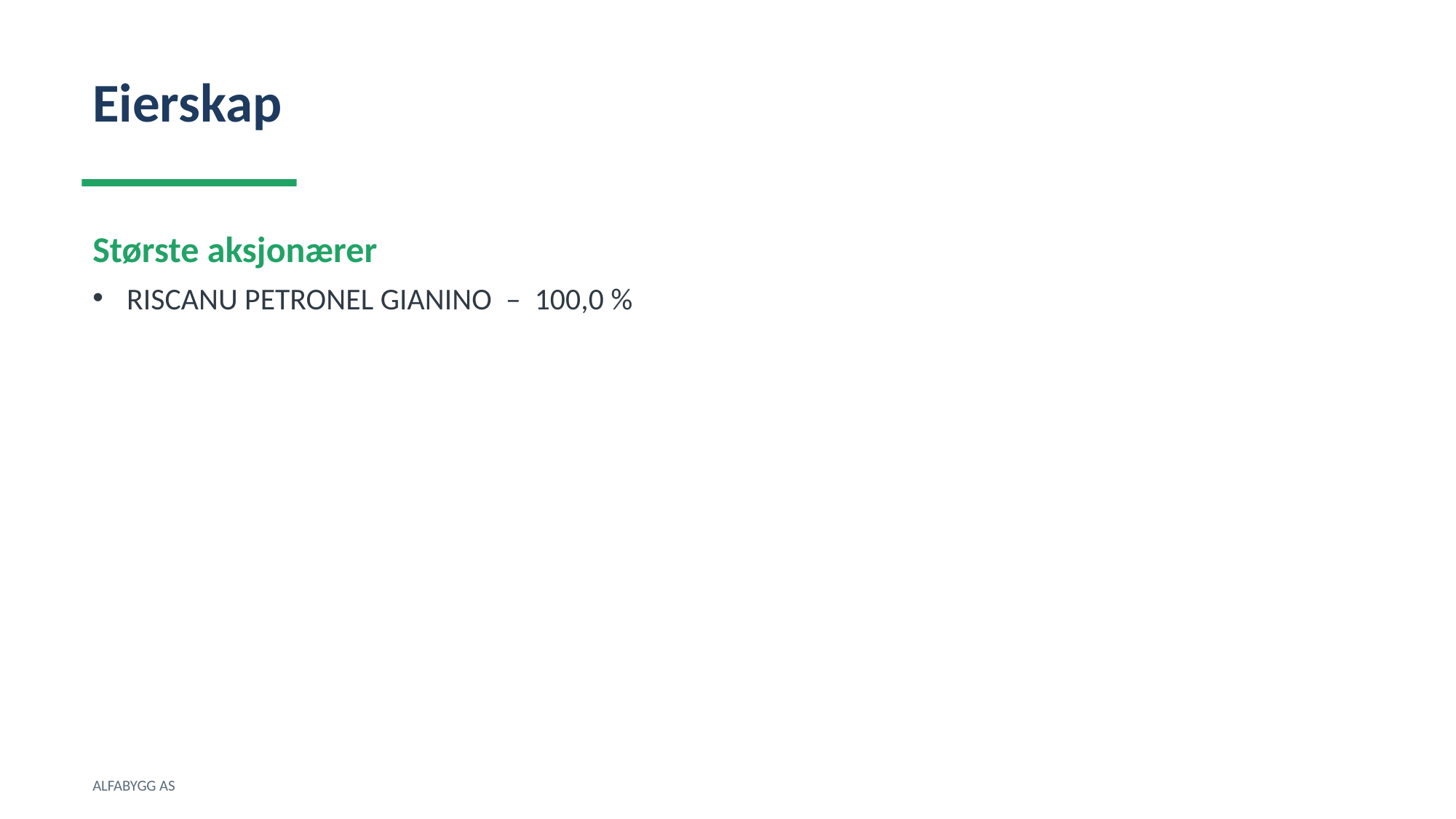

Eierskap

Største aksjonærer
RISCANU PETRONEL GIANINO  –  100,0 %
ALFABYGG AS